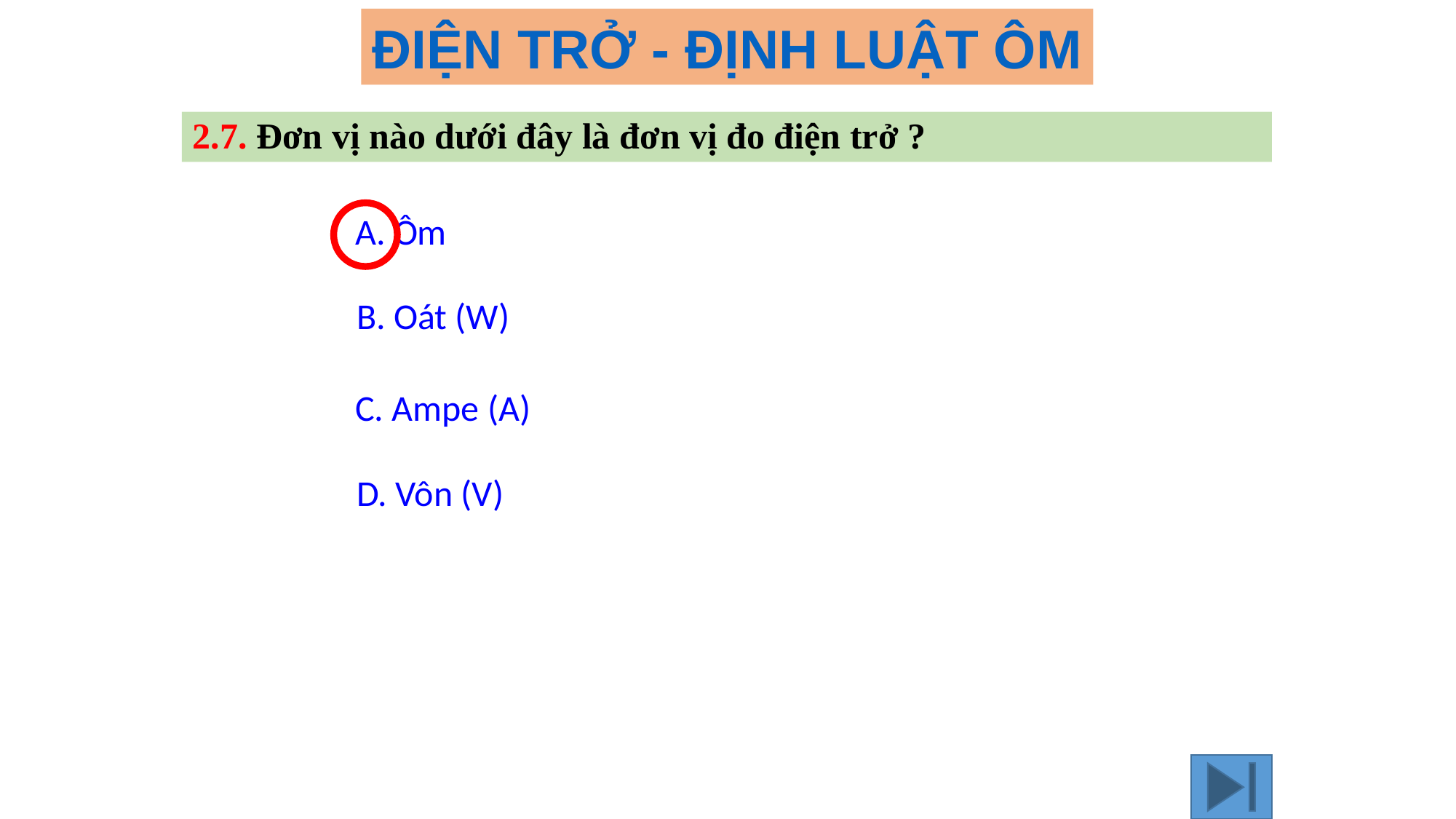

ĐIỆN TRỞ - ĐỊNH LUẬT ÔM
2.7. Đơn vị nào dưới đây là đơn vị đo điện trở ?

A. Ôm
B. Oát (W)
C. Ampe (A)
D. Vôn (V)